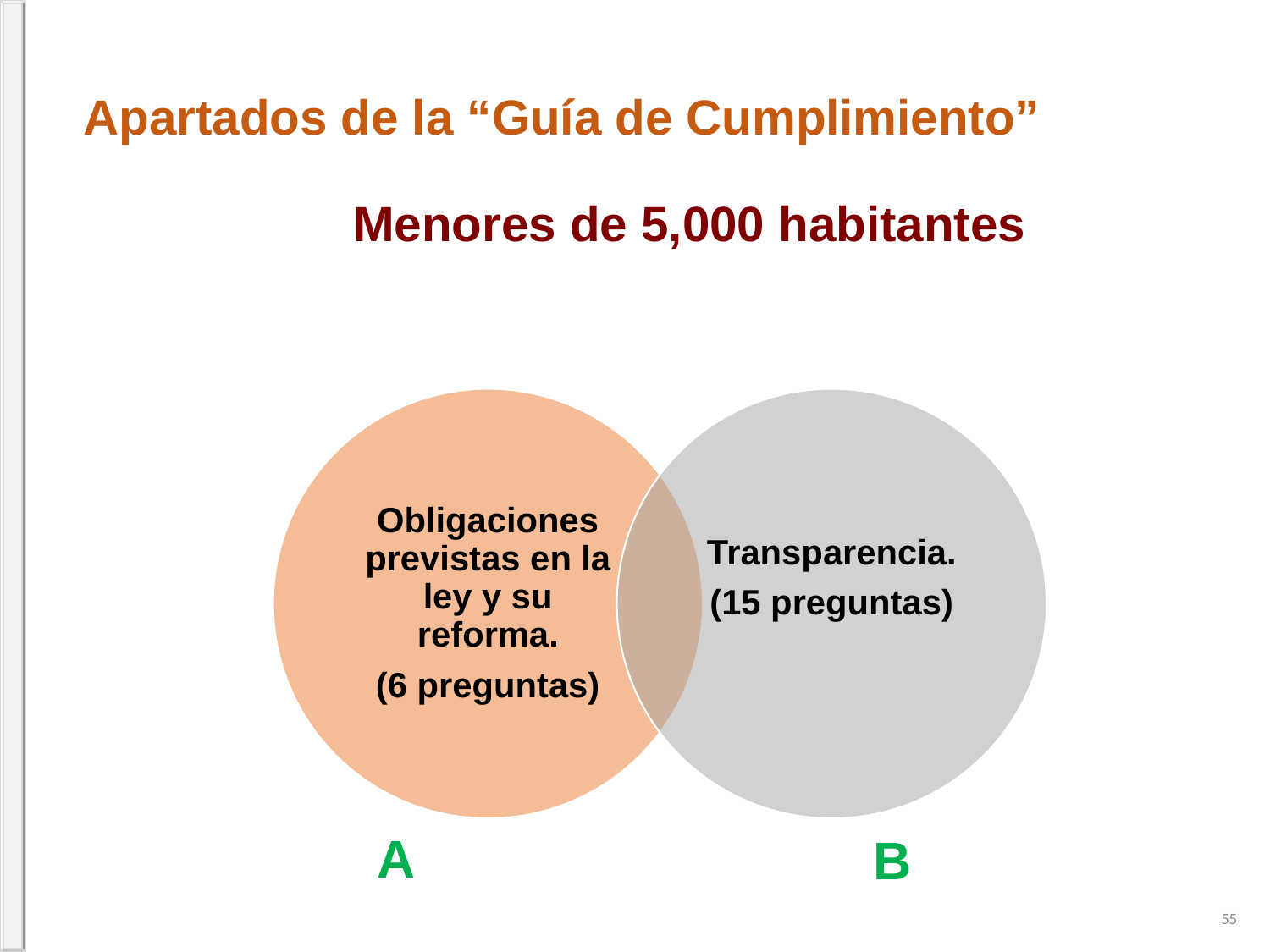

Apartados de la “Guía de Cumplimiento”

Menores de 5,000 habitantes
Obligaciones previstas en la ley y su reforma.
(6 preguntas)
Transparencia.
(15 preguntas)

A
B
55